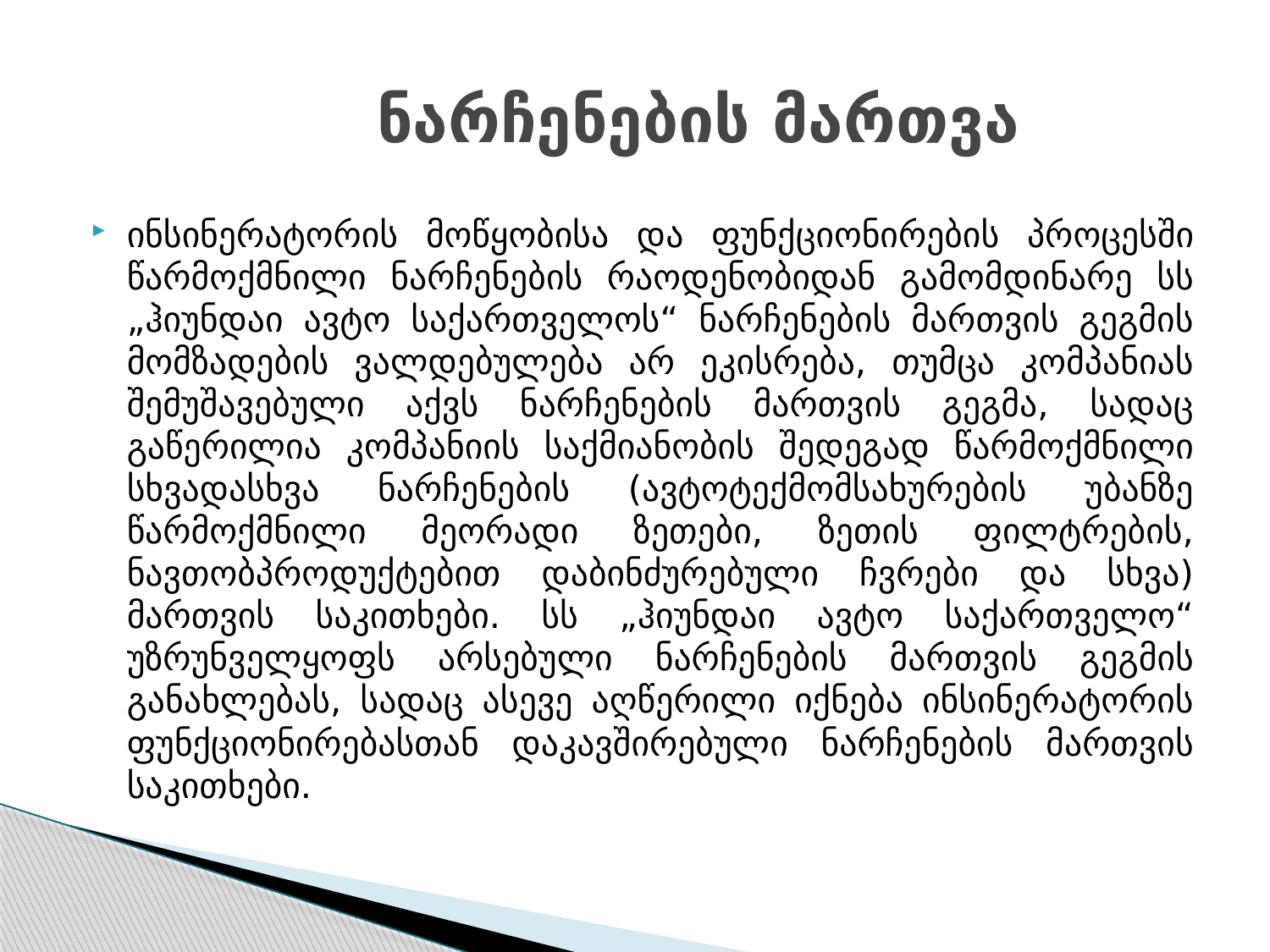

# ნარჩენების მართვა
ინსინერატორის მოწყობისა და ფუნქციონირების პროცესში წარმოქმნილი ნარჩენების რაოდენობიდან გამომდინარე სს „ჰიუნდაი ავტო საქართველოს“ ნარჩენების მართვის გეგმის მომზადების ვალდებულება არ ეკისრება, თუმცა კომპანიას შემუშავებული აქვს ნარჩენების მართვის გეგმა, სადაც გაწერილია კომპანიის საქმიანობის შედეგად წარმოქმნილი სხვადასხვა ნარჩენების (ავტოტექმომსახურების უბანზე წარმოქმნილი მეორადი ზეთები, ზეთის ფილტრების, ნავთობპროდუქტებით დაბინძურებული ჩვრები და სხვა) მართვის საკითხები. სს „ჰიუნდაი ავტო საქართველო“ უზრუნველყოფს არსებული ნარჩენების მართვის გეგმის განახლებას, სადაც ასევე აღწერილი იქნება ინსინერატორის ფუნქციონირებასთან დაკავშირებული ნარჩენების მართვის საკითხები.